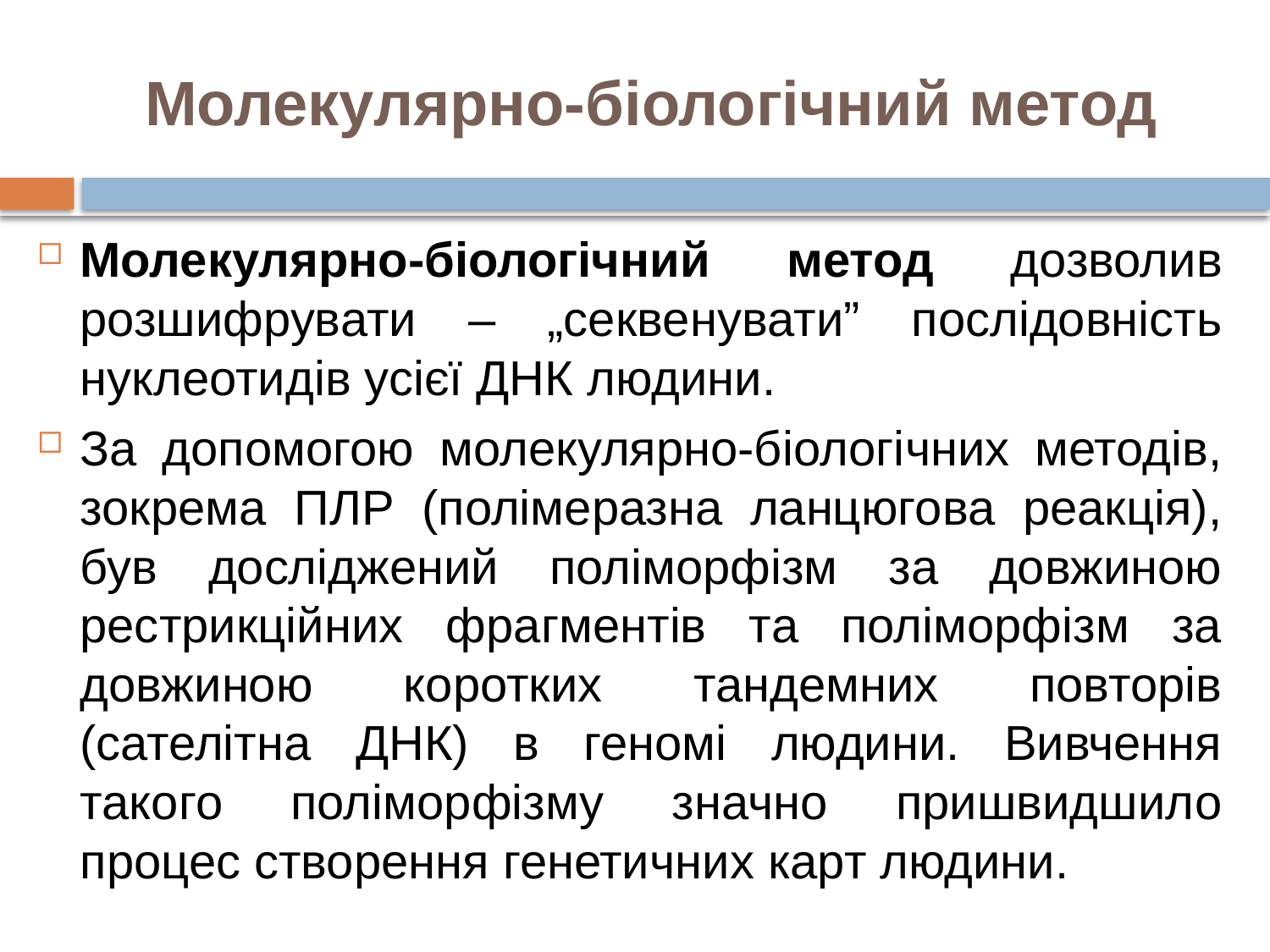

# Молекулярно-біологічний метод
Молекулярно-біологічний метод дозволив розшифрувати – „секвенувати” послідовність нуклеотидів усієї ДНК людини.
За допомогою молекулярно-біологічних методів, зокрема ПЛР (полімеразна ланцюгова реакція), був досліджений поліморфізм за довжиною рестрикційних фрагментів та поліморфізм за довжиною коротких тандемних повторів (сателітна ДНК) в геномі людини. Вивчення такого поліморфізму значно пришвидшило процес створення генетичних карт людини.